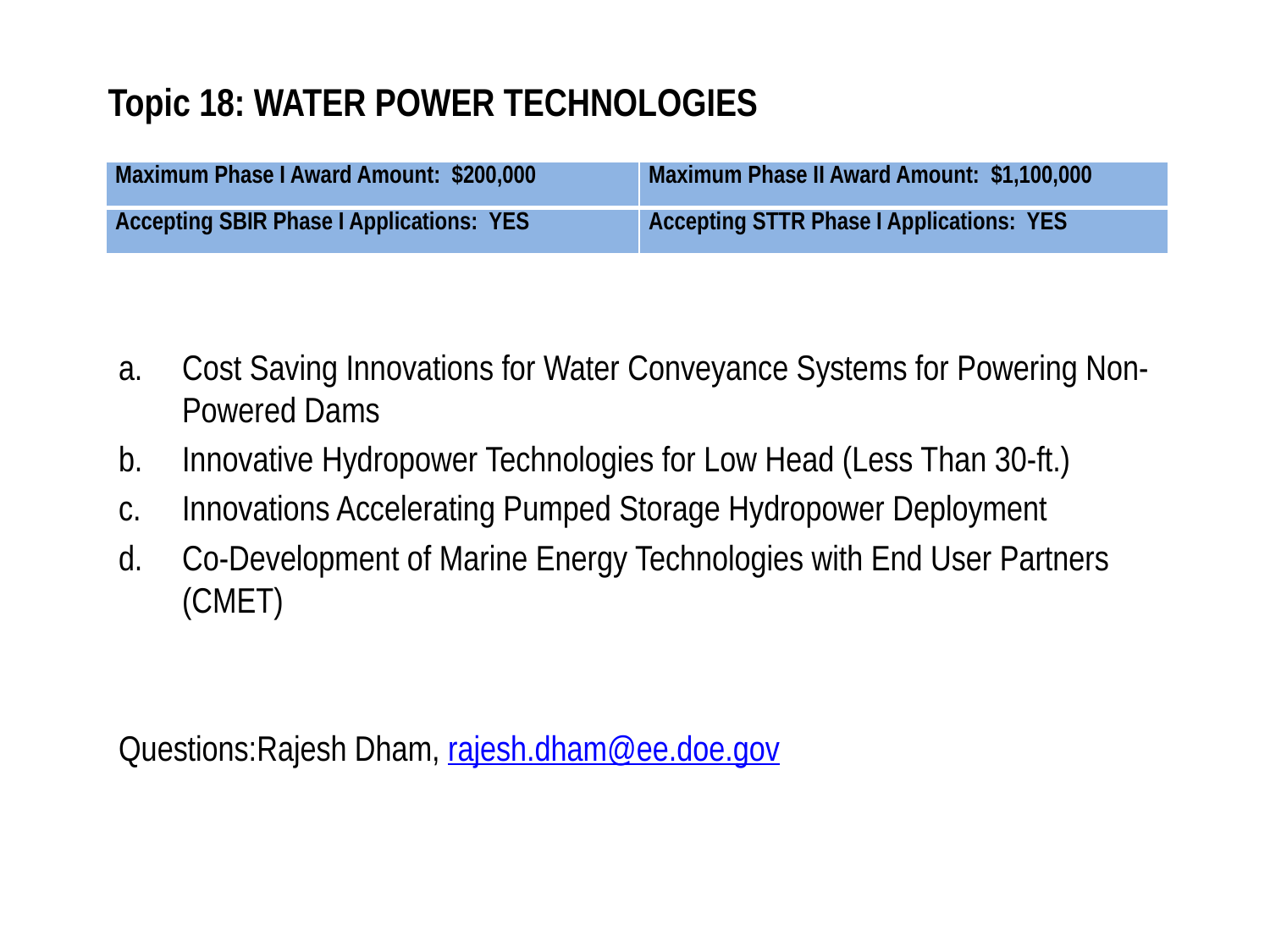

# Topic 18: WATER POWER TECHNOLOGIES
| Maximum Phase I Award Amount: $200,000 | Maximum Phase II Award Amount: $1,100,000 |
| --- | --- |
| Accepting SBIR Phase I Applications: YES | Accepting STTR Phase I Applications: YES |
Cost Saving Innovations for Water Conveyance Systems for Powering Non-Powered Dams
Innovative Hydropower Technologies for Low Head (Less Than 30-ft.)
Innovations Accelerating Pumped Storage Hydropower Deployment
Co-Development of Marine Energy Technologies with End User Partners (CMET)

Questions:Rajesh Dham, rajesh.dham@ee.doe.gov